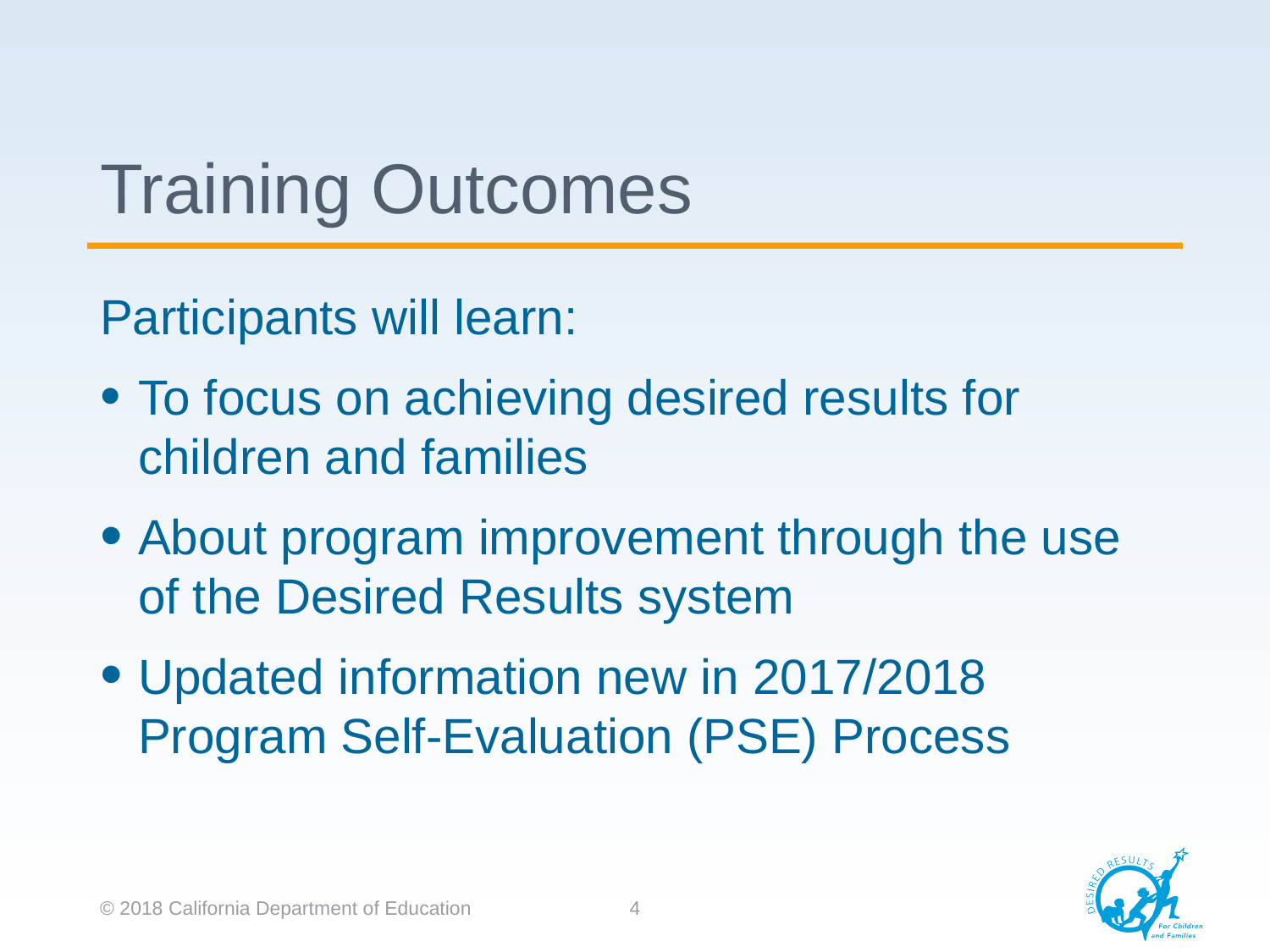

# Training Outcomes
Participants will learn:
To focus on achieving desired results for children and families
About program improvement through the use of the Desired Results system
Updated information new in 2017/2018 Program Self-Evaluation (PSE) Process

© 2018 California Department of Education
4